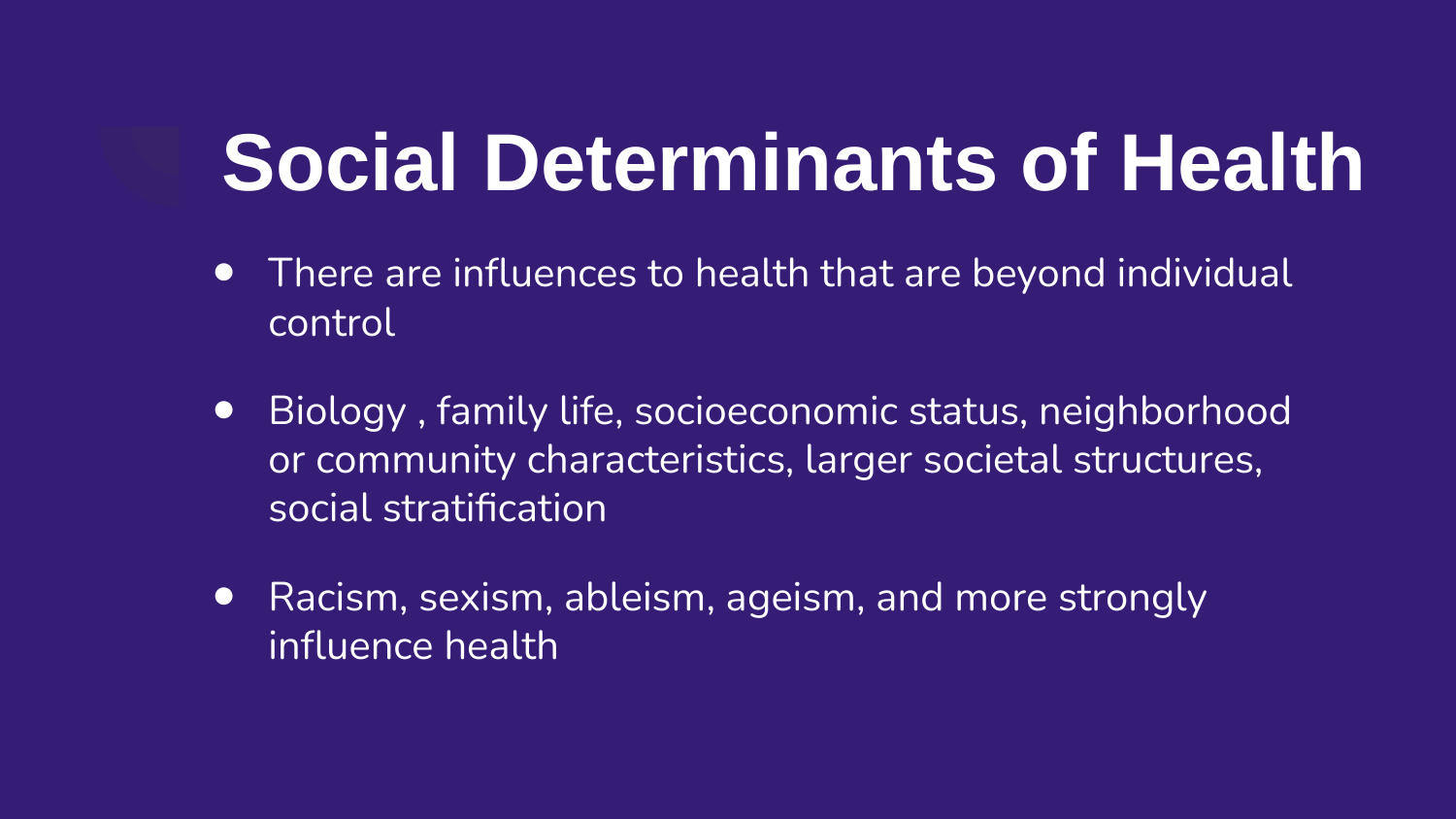

# Social Determinants of Health
There are influences to health that are beyond individual control
Biology , family life, socioeconomic status, neighborhood or community characteristics, larger societal structures, social stratification
Racism, sexism, ableism, ageism, and more strongly influence health